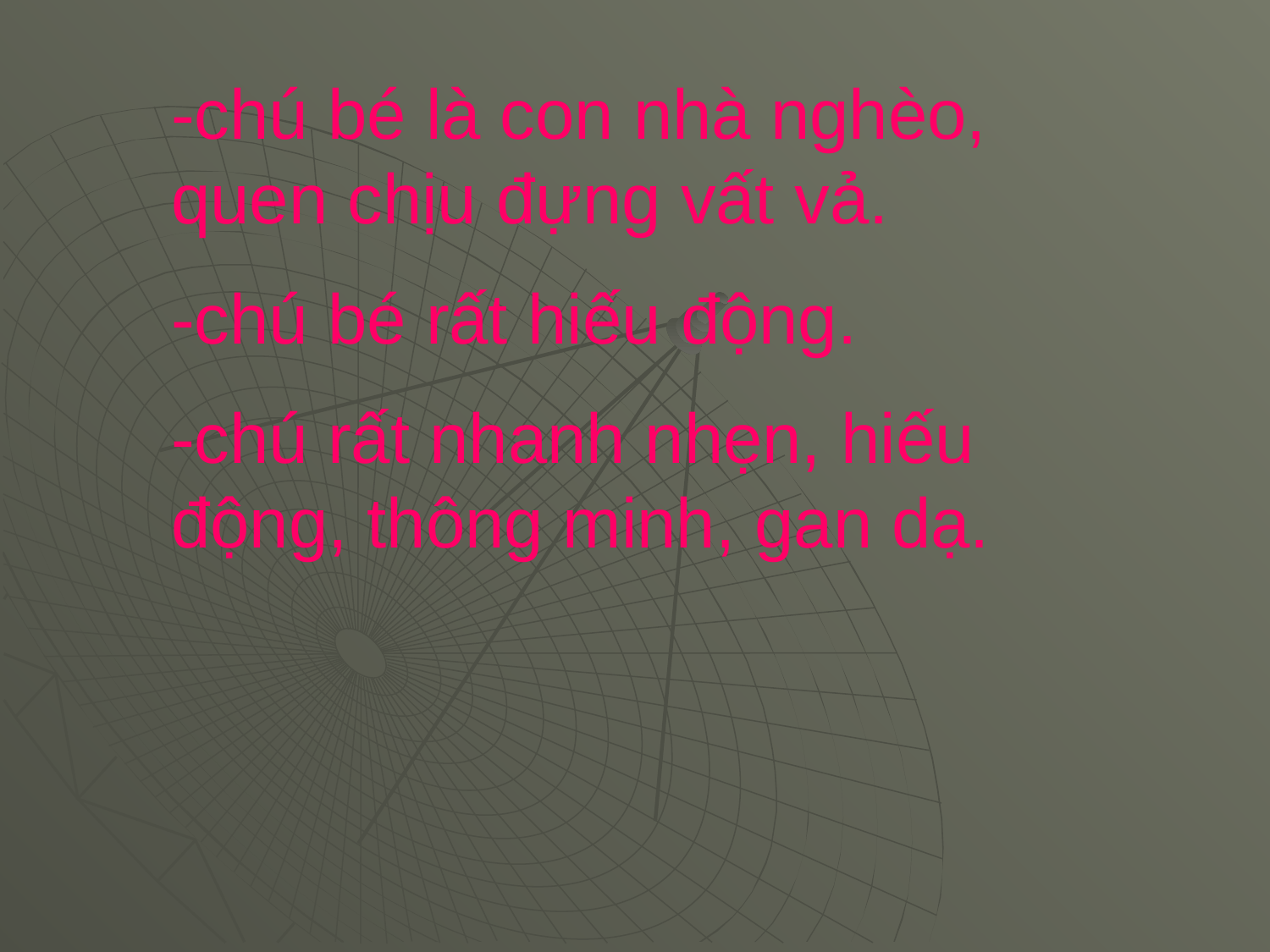

-chú bé là con nhà nghèo, quen chịu đựng vất vả.
-chú bé rất hiếu động.
-chú rất nhanh nhẹn, hiếu động, thông minh, gan dạ.